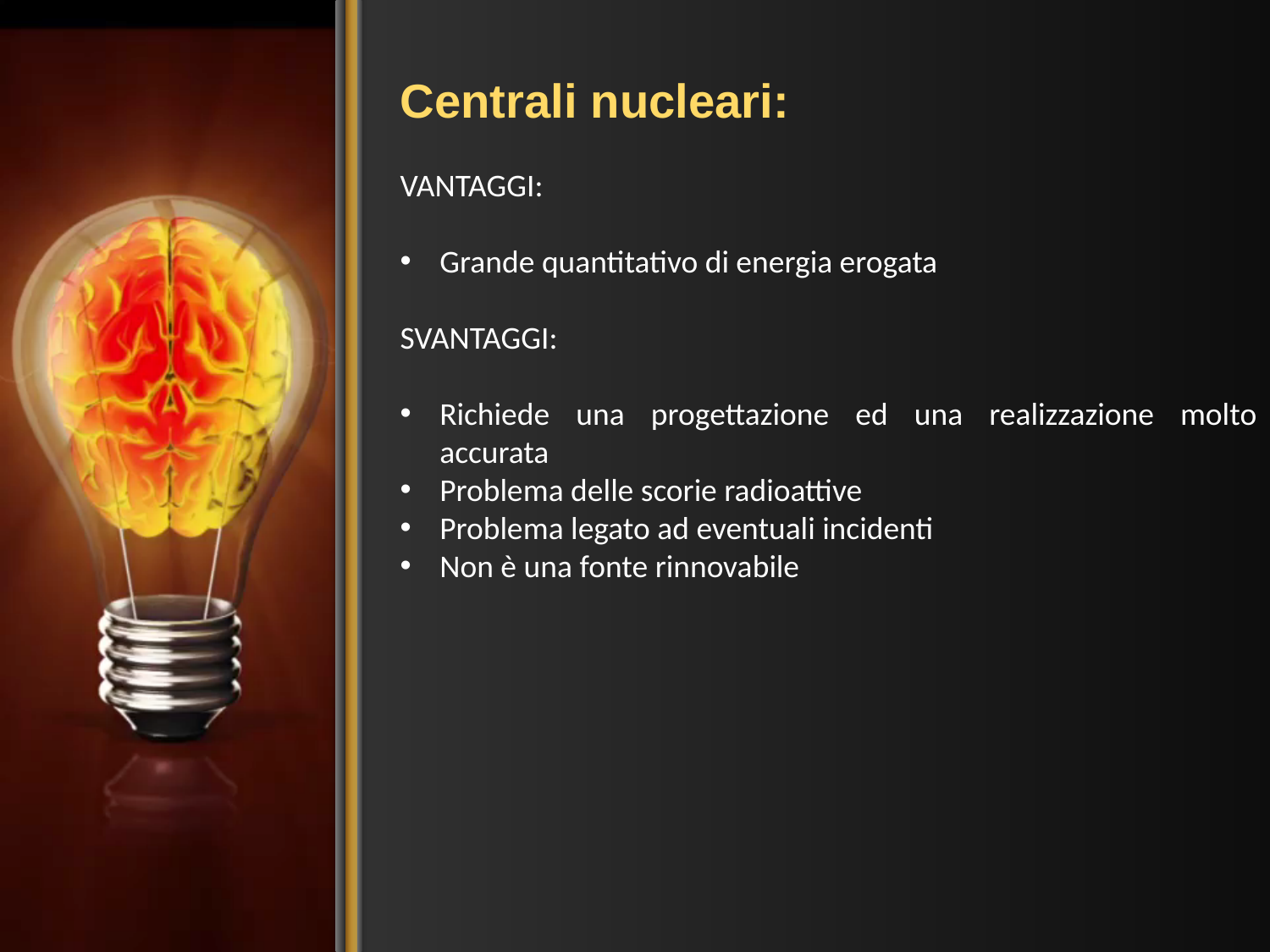

# Centrali nucleari:
VANTAGGI:

Grande quantitativo di energia erogata

SVANTAGGI:

Richiede una progettazione ed una realizzazione molto accurata
Problema delle scorie radioattive
Problema legato ad eventuali incidenti
Non è una fonte rinnovabile